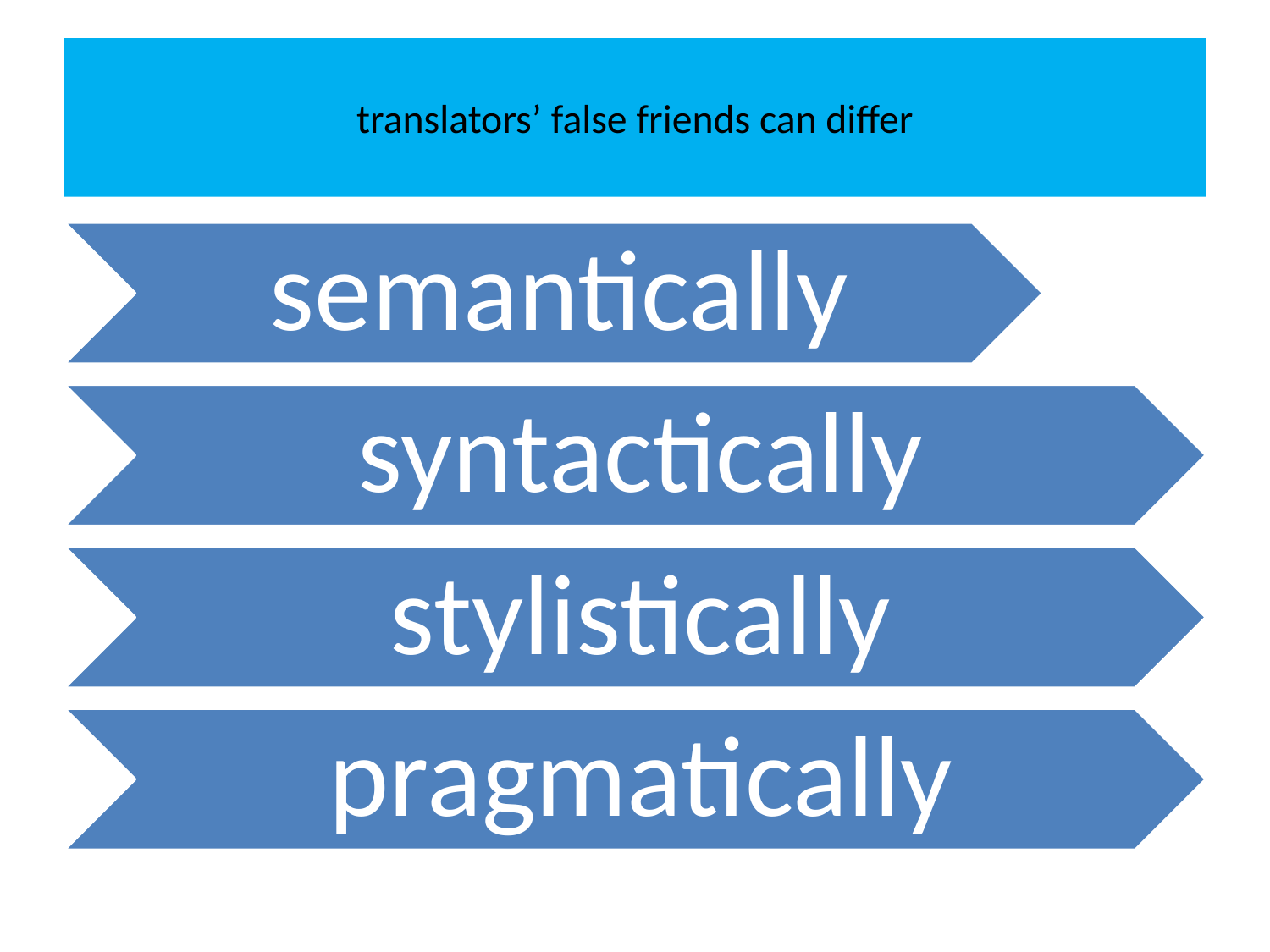

# translators’ false friends can differ
semantically
syntactically
stylistically
pragmatically